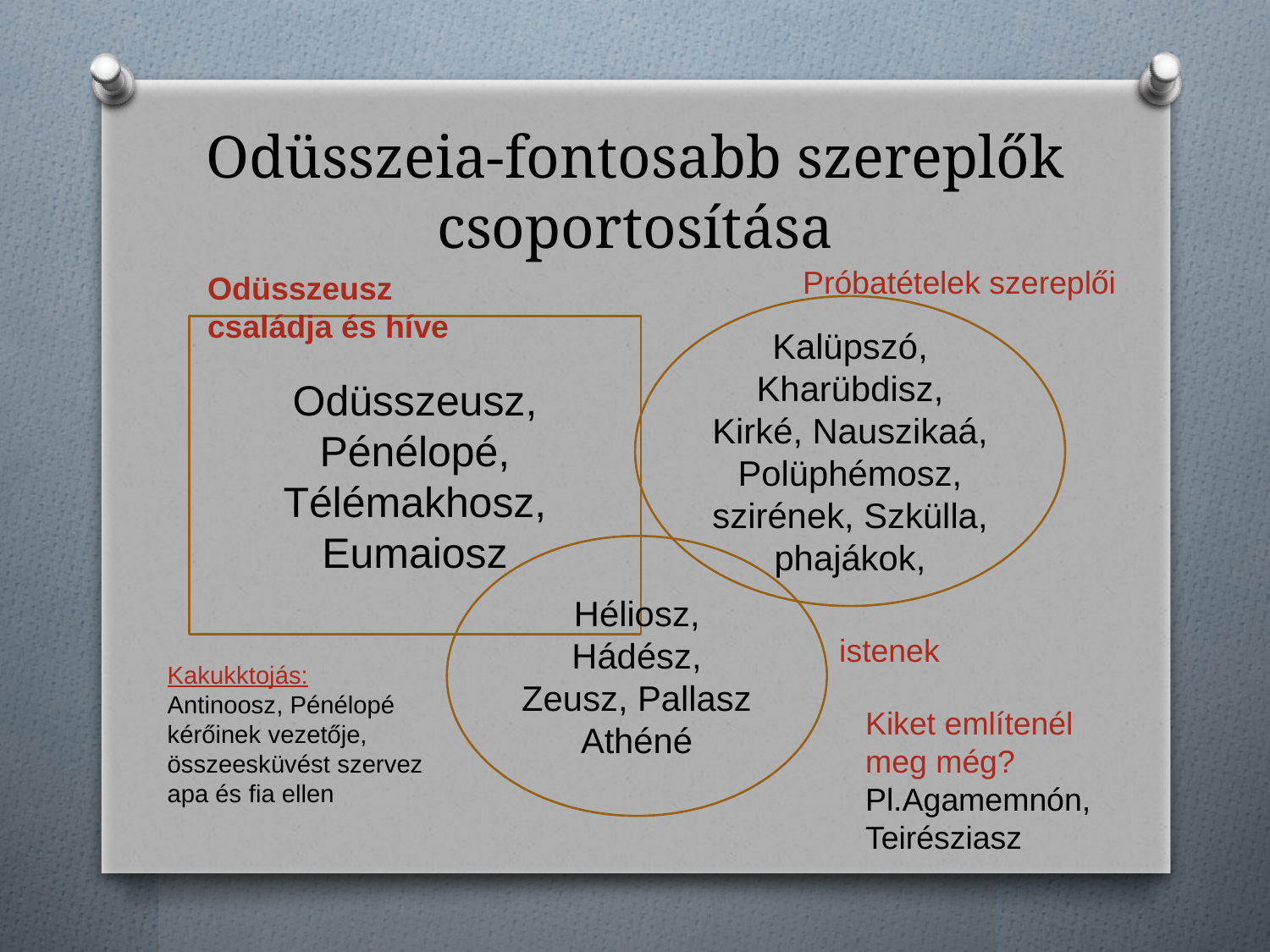

# Odüsszeia-fontosabb szereplők csoportosítása
Próbatételek szereplői
Odüsszeusz családja és híve
Kalüpszó, Kharübdisz, Kirké, Nauszikaá, Polüphémosz, szirének, Szkülla, phajákok,
Odüsszeusz, Pénélopé, Télémakhosz, Eumaiosz
Héliosz, Hádész, Zeusz, Pallasz Athéné
istenek
Kakukktojás:
Antinoosz, Pénélopé kérőinek vezetője, összeesküvést szervez apa és fia ellen
Kiket említenél meg még? Pl.Agamemnón, Teirésziasz